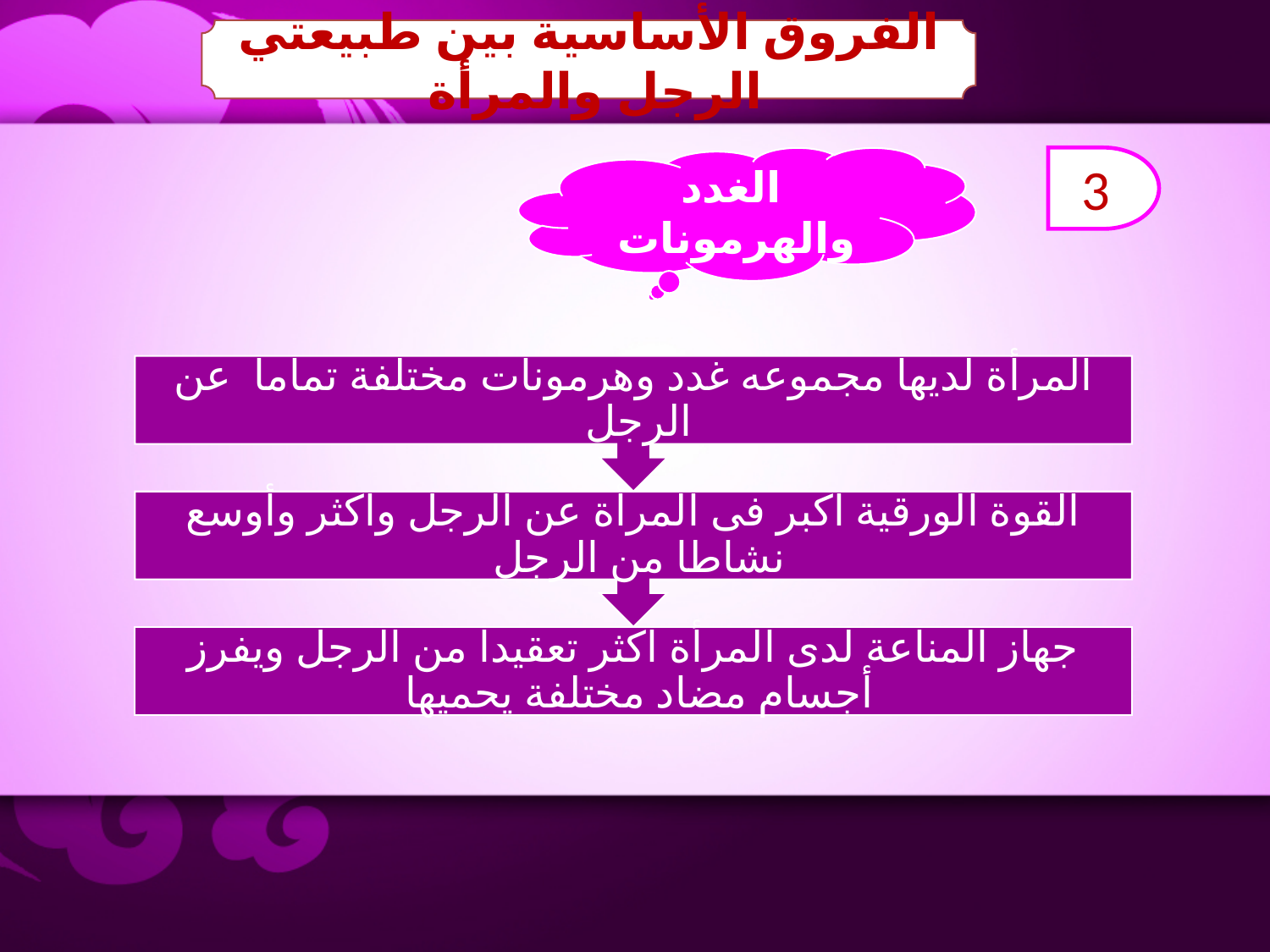

الفروق الأساسية بين طبيعتي الرجل والمرأة
الغدد والهرمونات
3
المرأة لديها مجموعه غدد وهرمونات مختلفة تماما  عن الرجل
القوة الورقية اكبر فى المرأة عن الرجل واكثر وأوسع نشاطا من الرجل
جهاز المناعة لدى المرأة اكثر تعقيدا من الرجل ويفرز أجسام مضاد مختلفة يحميها